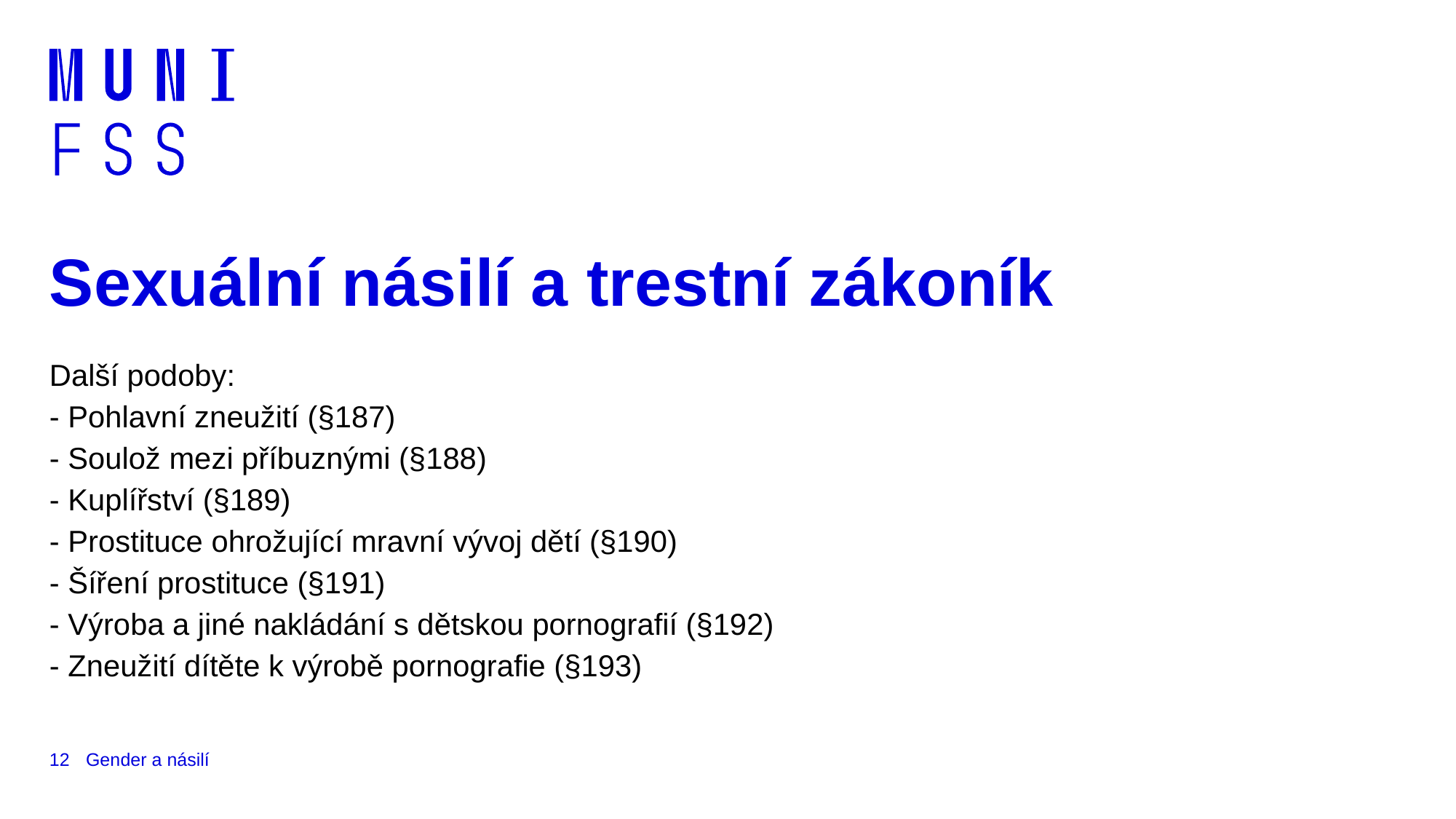

# Sexuální násilí a trestní zákoník
Další podoby:
- Pohlavní zneužití (§187)
- Soulož mezi příbuznými (§188)
- Kuplířství (§189)
- Prostituce ohrožující mravní vývoj dětí (§190)
- Šíření prostituce (§191)
- Výroba a jiné nakládání s dětskou pornografií (§192)
- Zneužití dítěte k výrobě pornografie (§193)
12
Gender a násilí